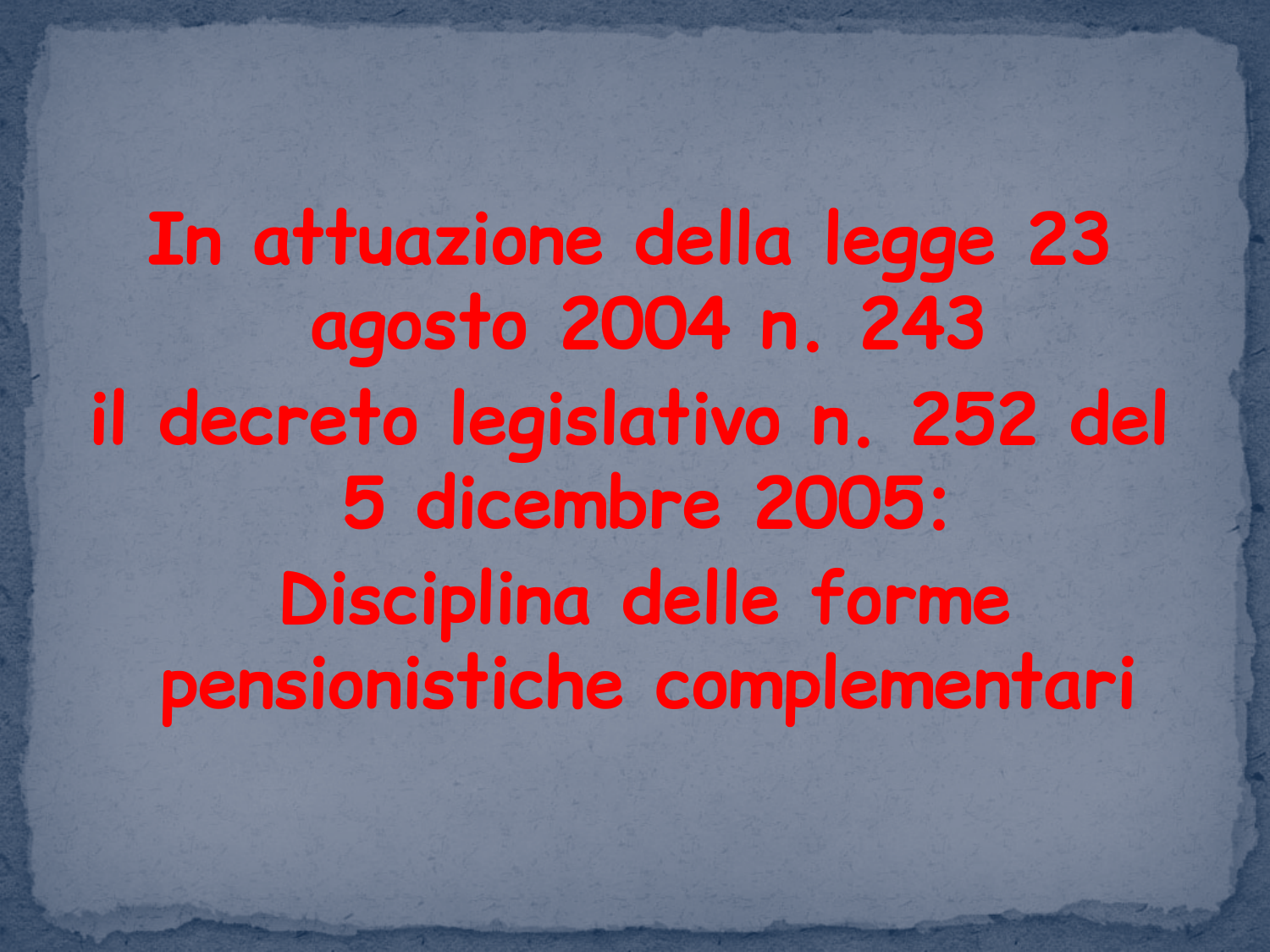

#

In attuazione della legge 23 agosto 2004 n. 243
il decreto legislativo n. 252 del 5 dicembre 2005:
 Disciplina delle forme pensionistiche complementari